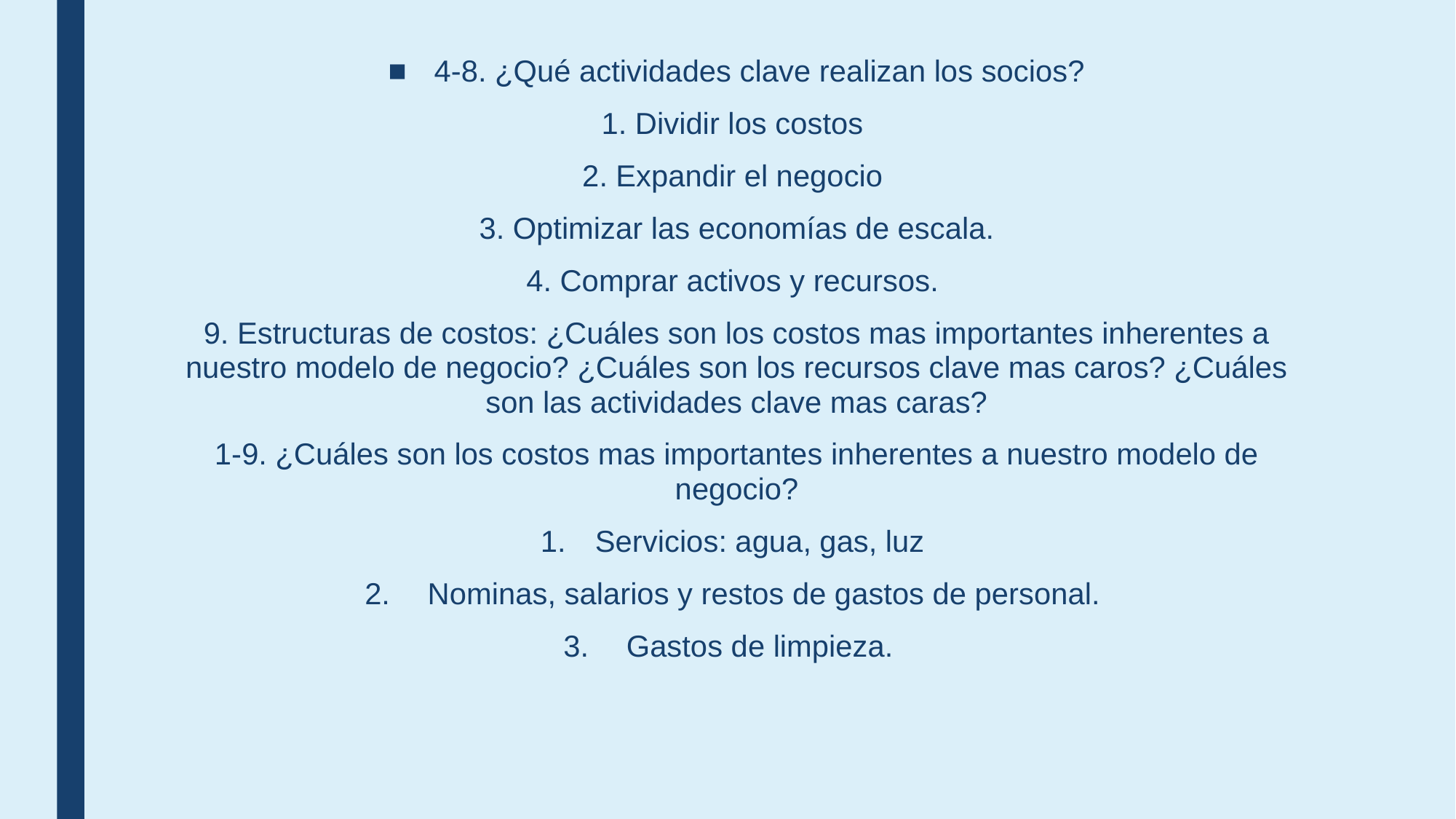

4-8. ¿Qué actividades clave realizan los socios?
1. Dividir los costos
2. Expandir el negocio
3. Optimizar las economías de escala.
4. Comprar activos y recursos.
9. Estructuras de costos: ¿Cuáles son los costos mas importantes inherentes a nuestro modelo de negocio? ¿Cuáles son los recursos clave mas caros? ¿Cuáles son las actividades clave mas caras?
1-9. ¿Cuáles son los costos mas importantes inherentes a nuestro modelo de negocio?
Servicios: agua, gas, luz
 Nominas, salarios y restos de gastos de personal.
 Gastos de limpieza.